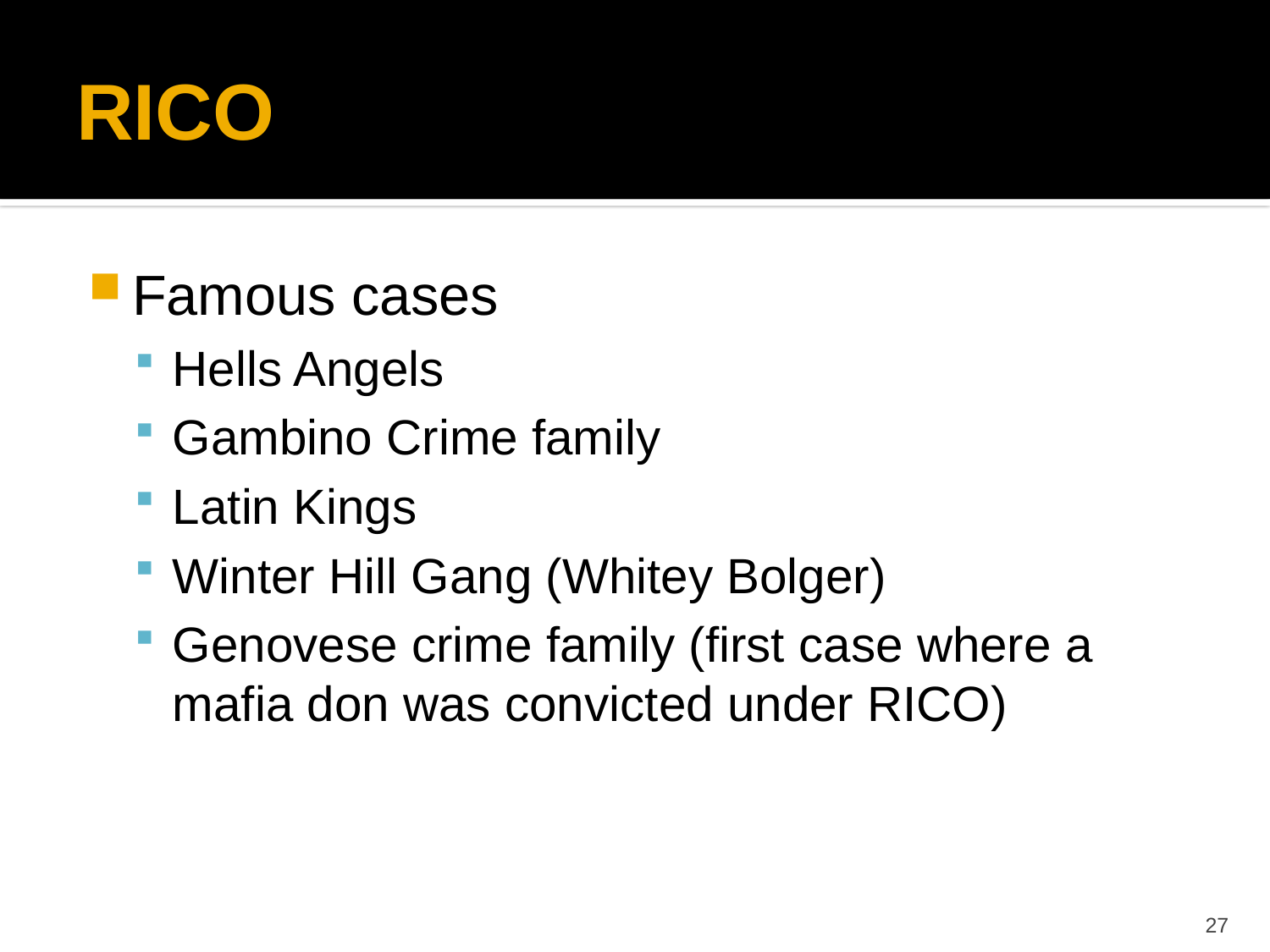

# RICO
Famous cases
Hells Angels
Gambino Crime family
Latin Kings
Winter Hill Gang (Whitey Bolger)
Genovese crime family (first case where a mafia don was convicted under RICO)
27